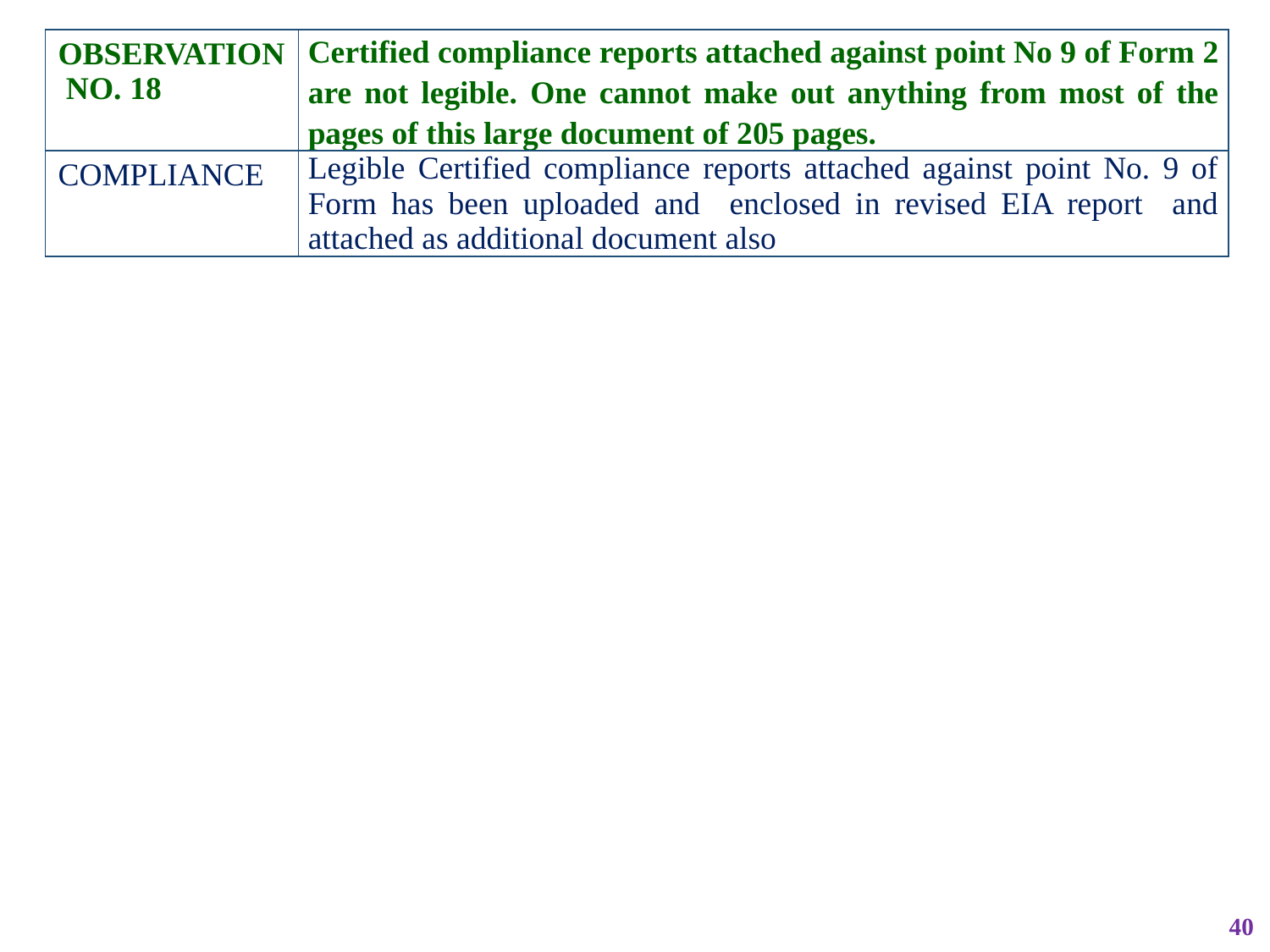

| OBSERVATION NO. 18 | Certified compliance reports attached against point No 9 of Form 2 are not legible. One cannot make out anything from most of the pages of this large document of 205 pages. |
| --- | --- |
| COMPLIANCE | Legible Certified compliance reports attached against point No. 9 of Form has been uploaded and enclosed in revised EIA report and attached as additional document also |